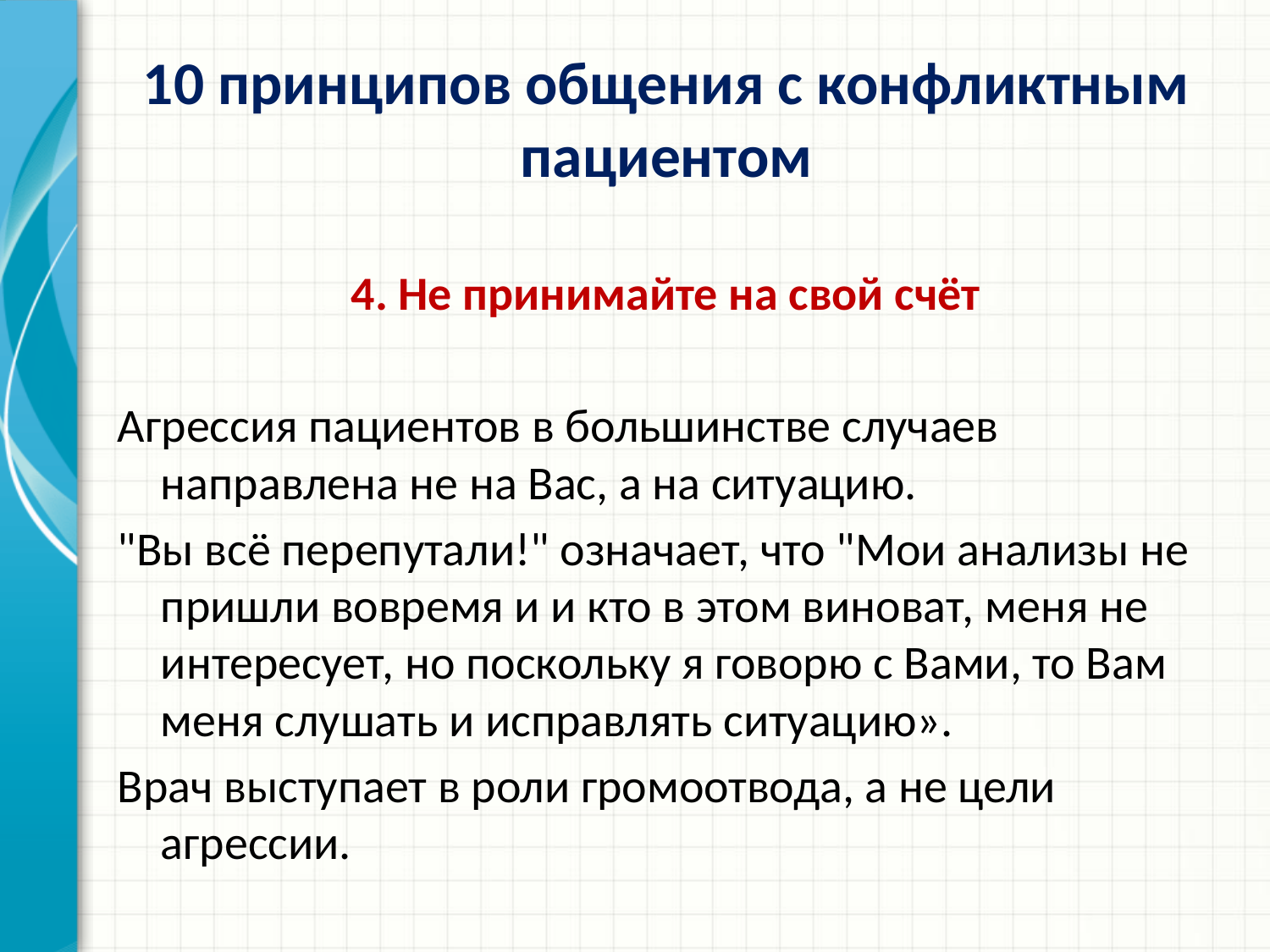

# 10 принципов общения с конфликтным пациентом
4. Не принимайте на свой счёт

Агрессия пациентов в большинстве случаев направлена не на Вас, а на ситуацию.
"Вы всё перепутали!" означает, что "Мои анализы не пришли вовремя и и кто в этом виноват, меня не интересует, но поскольку я говорю с Вами, то Вам меня слушать и исправлять ситуацию».
Врач выступает в роли громоотвода, а не цели агрессии.